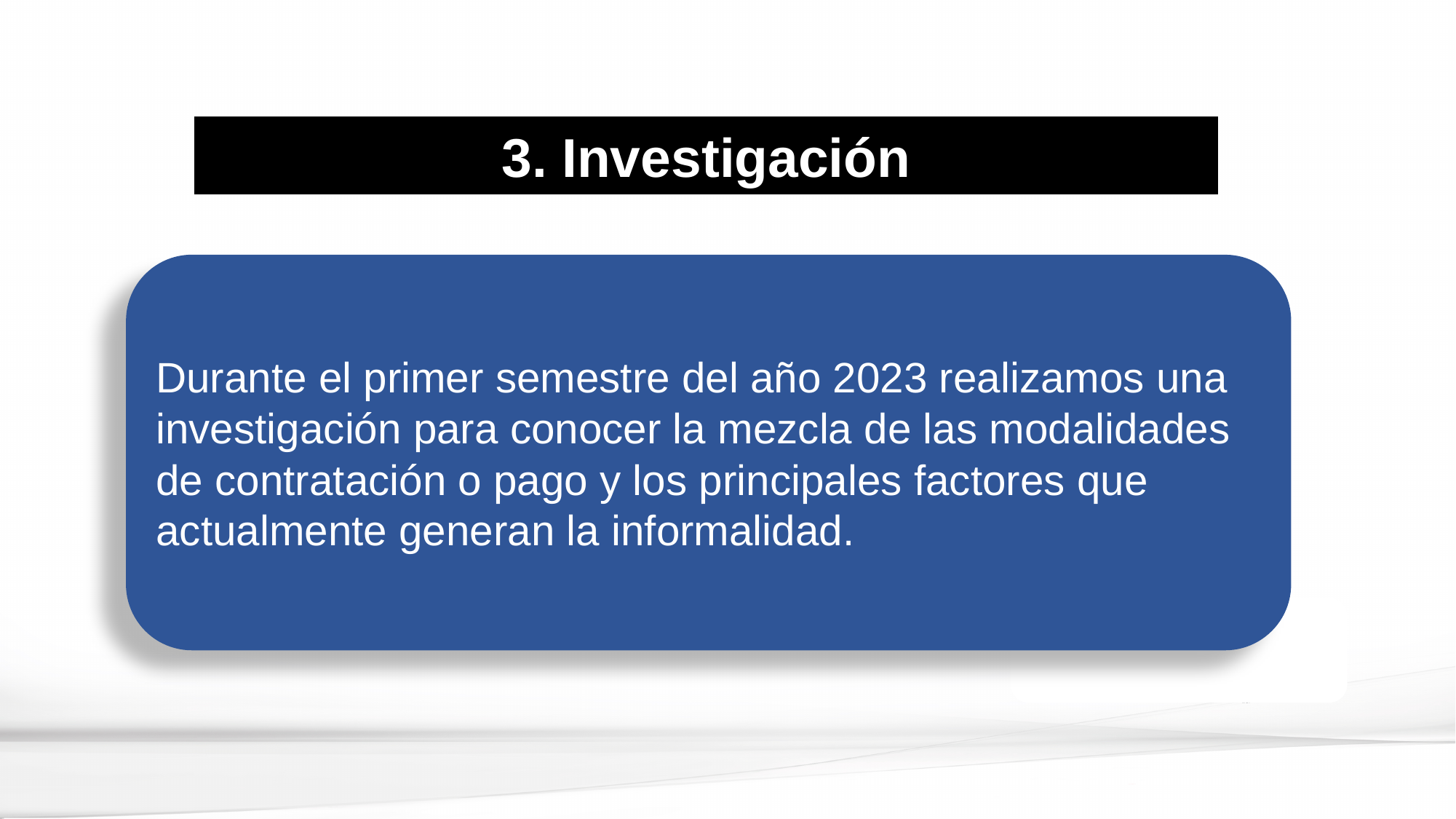

3. Investigación
Durante el primer semestre del año 2023 realizamos una investigación para conocer la mezcla de las modalidades de contratación o pago y los principales factores que actualmente generan la informalidad.